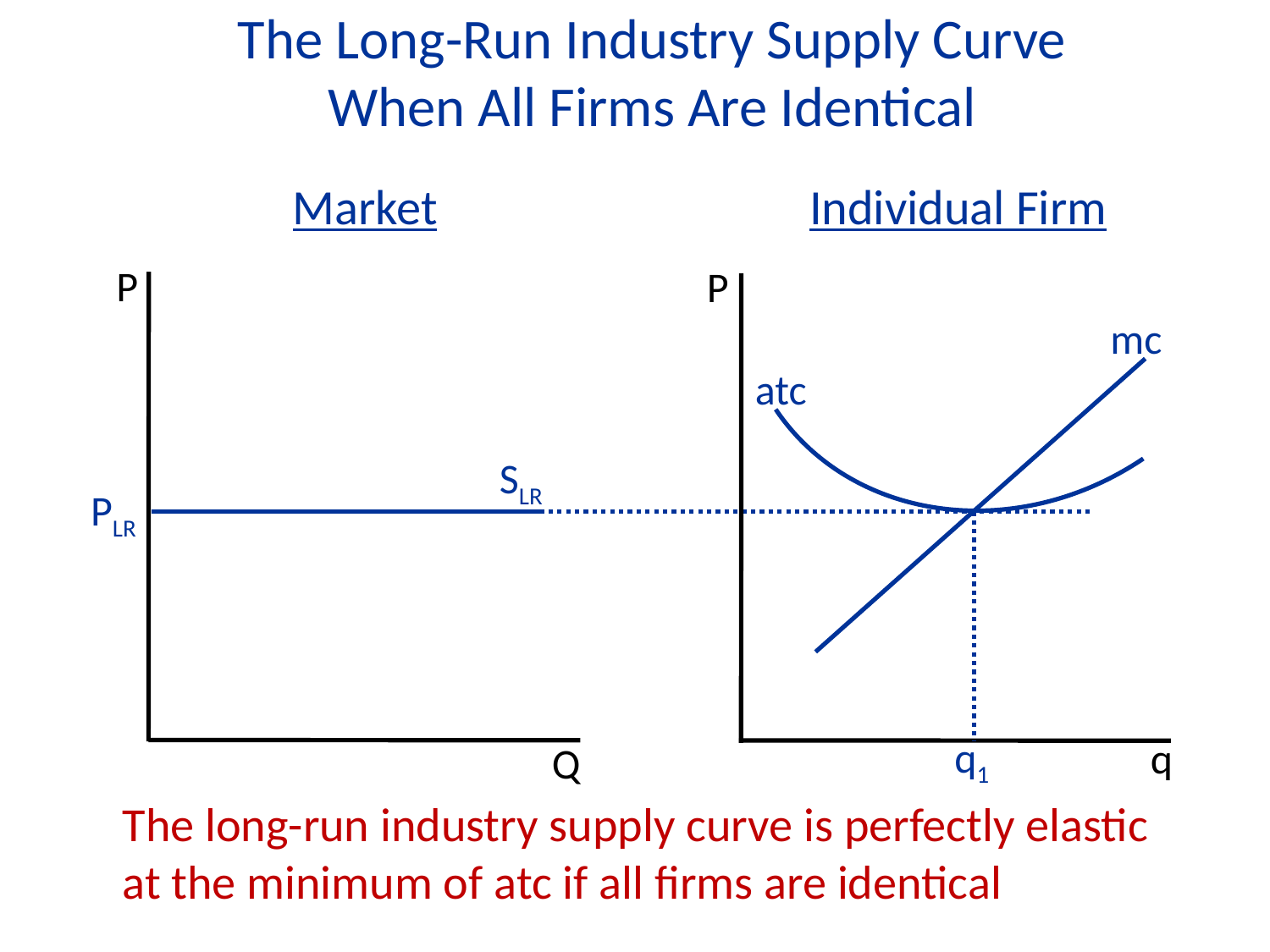

The Long-Run Industry Supply Curve
When All Firms Are Identical
Market
P
Q
PLR
SLR
Individual Firm
P
mc

q1
q
atc
The long-run industry supply curve is perfectly elastic at the minimum of atc if all firms are identical